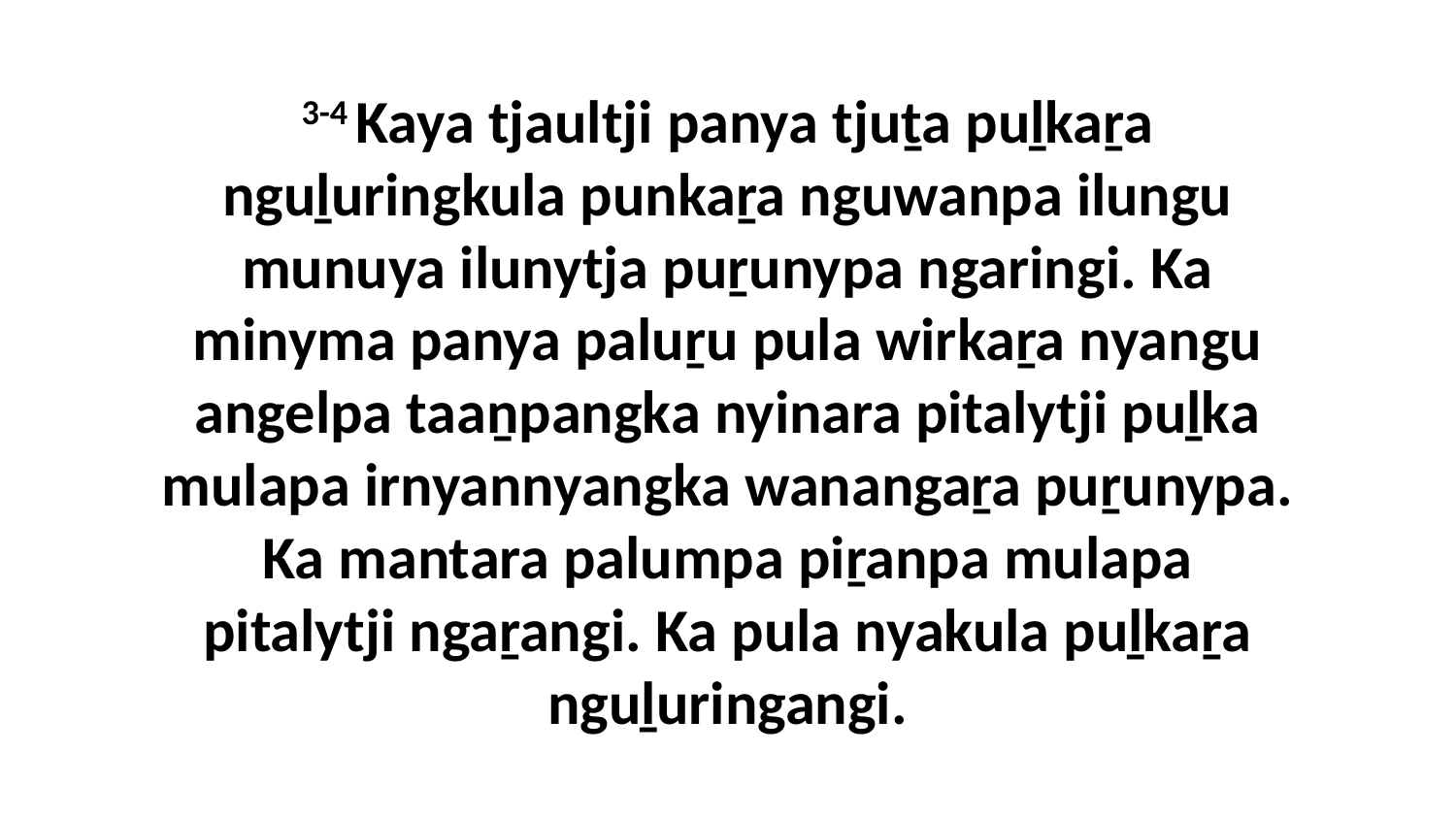

3-4 Kaya tjaultji panya tjuṯa puḻkaṟa nguḻuringkula punkaṟa nguwanpa ilungu munuya ilunytja puṟunypa ngaringi. Ka minyma panya paluṟu pula wirkaṟa nyangu angelpa taaṉpangka nyinara pitalytji puḻka mulapa irnyannyangka wanangaṟa puṟunypa. Ka mantara palumpa piṟanpa mulapa pitalytji ngaṟangi. Ka pula nyakula puḻkaṟa nguḻuringangi.